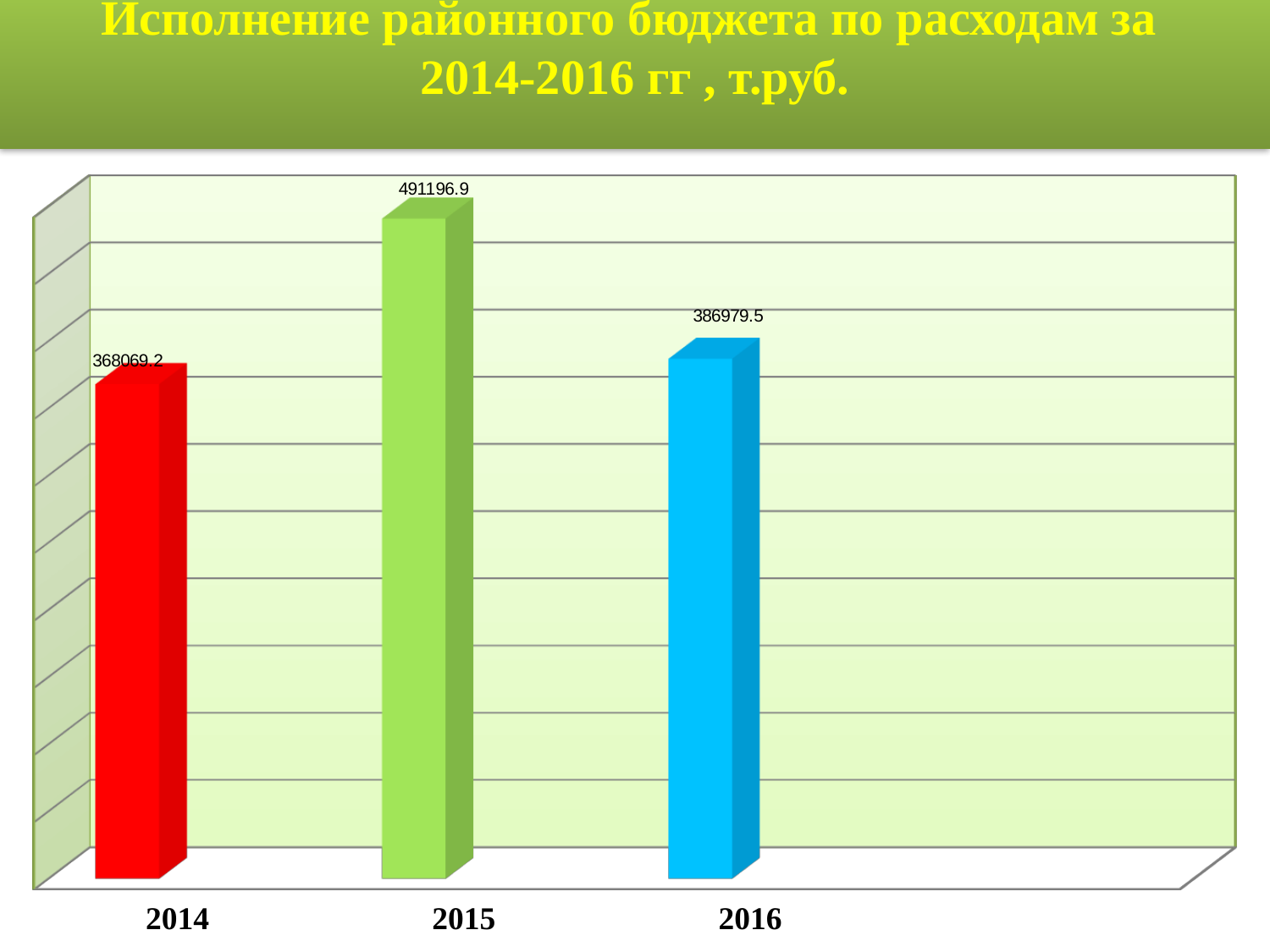

# Исполнение районного бюджета по расходам за 2014-2016 гг , т.руб.

[unsupported chart]